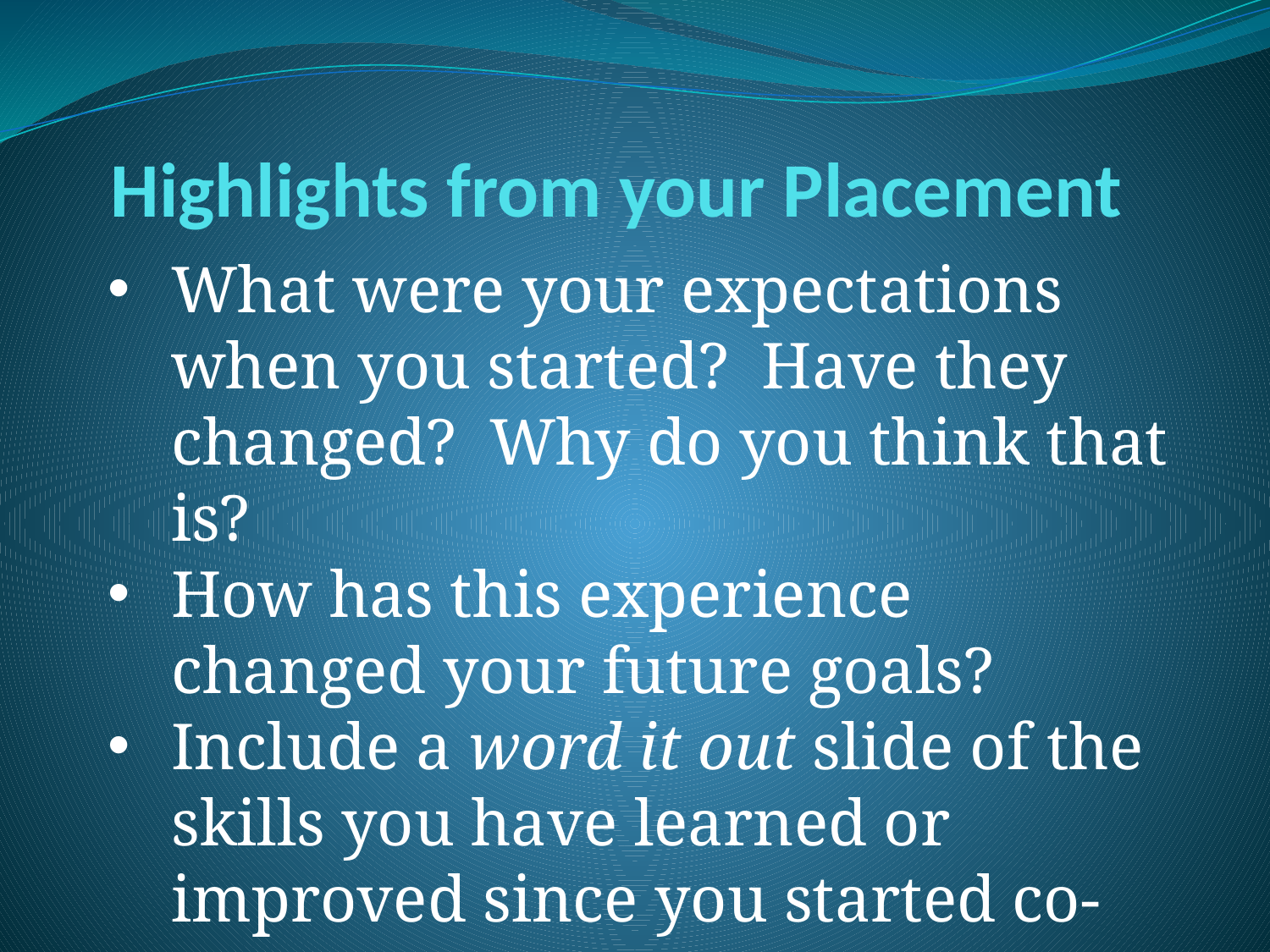

# Highlights from your Placement

What were your expectations when you started?  Have they changed?  Why do you think that is?
How has this experience changed your future goals?
Include a word it out slide of the skills you have learned or improved since you started co-op.